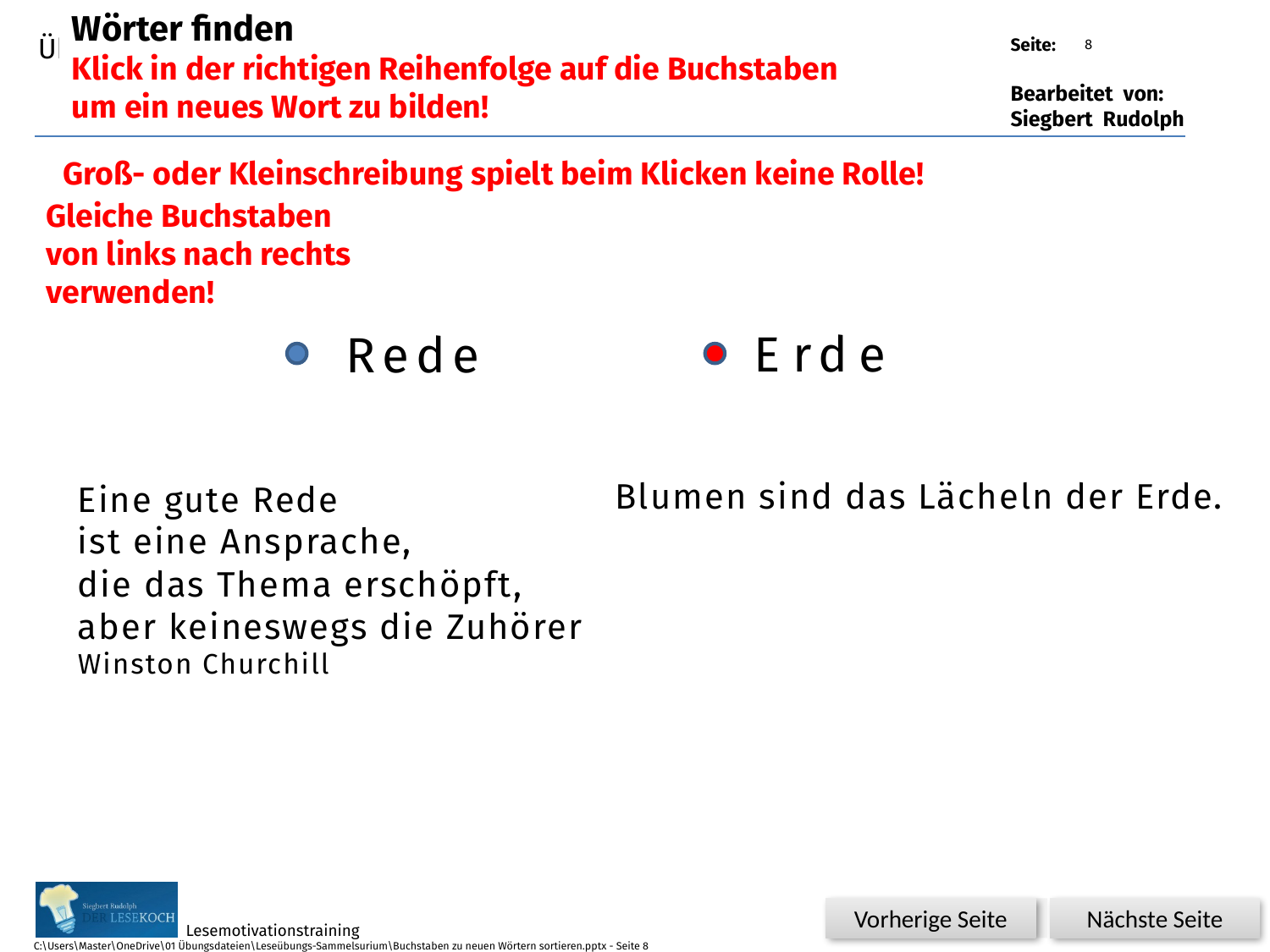

Wörter finden
Klick in der richtigen Reihenfolge auf die Buchstaben
um ein neues Wort zu bilden!
8
Groß- oder Kleinschreibung spielt beim Klicken keine Rolle!
Gleiche Buchstaben
von links nach rechts
verwenden!

Glück

E
r
d
e
Rede

Blumen sind das Lächeln der Erde.
Eine gute Rede
ist eine Ansprache,
die das Thema erschöpft,
aber keineswegs die Zuhörer
Winston Churchill

Nächste Seite
Vorherige Seite

C:\Users\Master\OneDrive\01 Übungsdateien\Leseübungs-Sammelsurium\Buchstaben zu neuen Wörtern sortieren.pptx - Seite 8